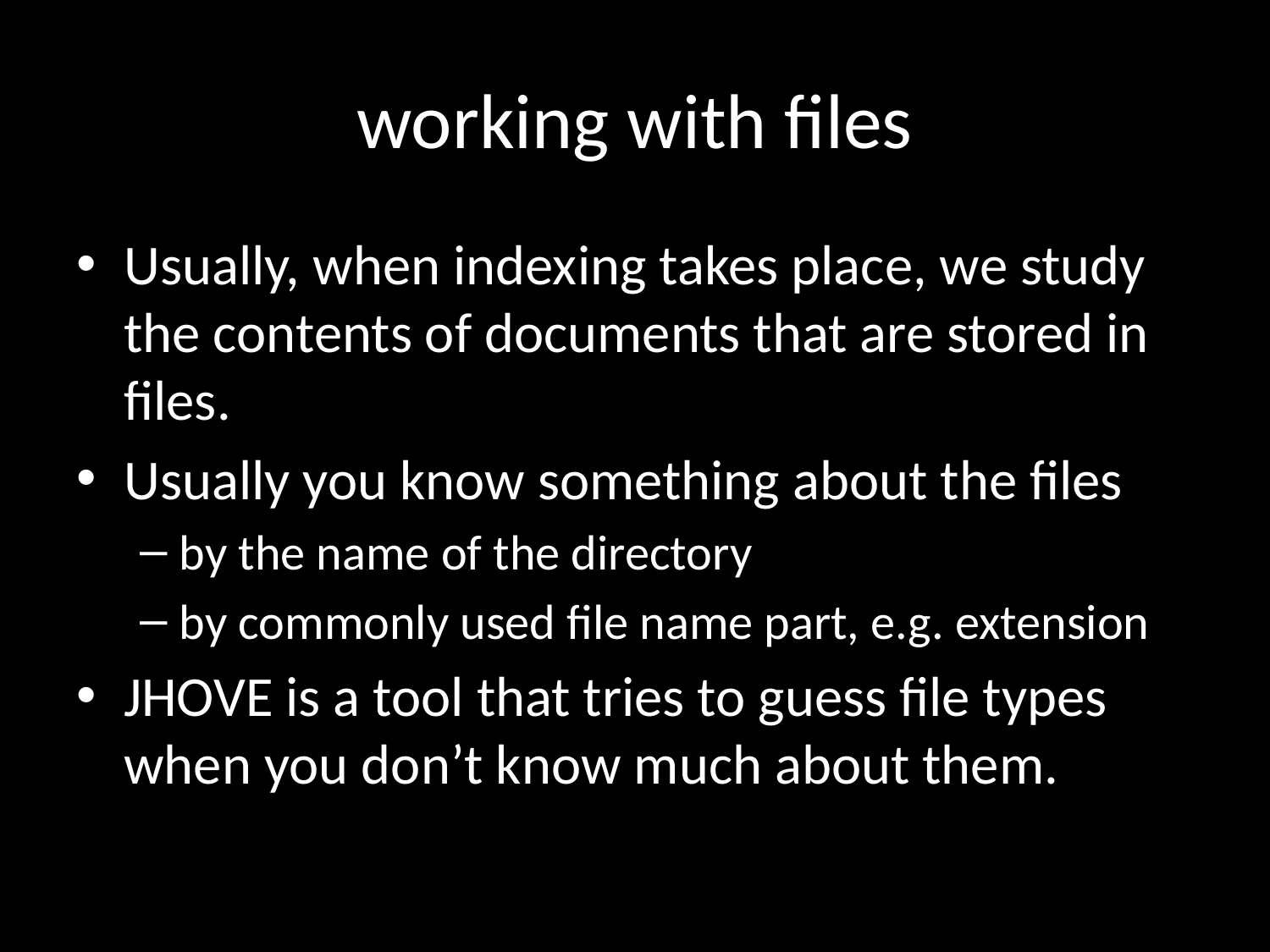

# working with files
Usually, when indexing takes place, we study the contents of documents that are stored in files.
Usually you know something about the files
by the name of the directory
by commonly used file name part, e.g. extension
JHOVE is a tool that tries to guess file types when you don’t know much about them.